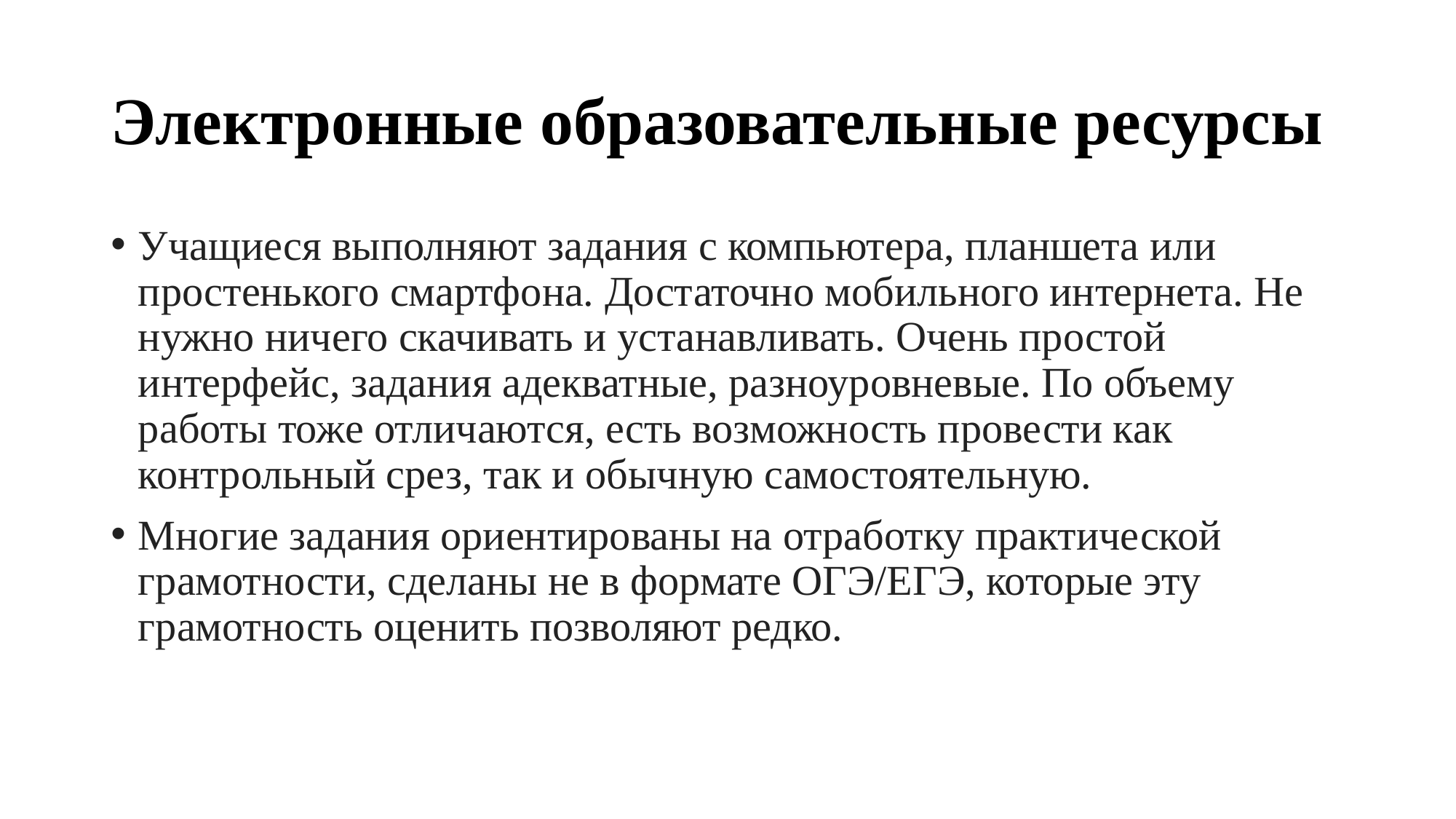

# Электронные образовательные ресурсы
Учащиеся выполняют задания с компьютера, планшета или простенького смартфона. Достаточно мобильного интернета. Не нужно ничего скачивать и устанавливать. Очень простой интерфейс, задания адекватные, разноуровневые. По объему работы тоже отличаются, есть возможность провести как контрольный срез, так и обычную самостоятельную.
Многие задания ориентированы на отработку практической грамотности, сделаны не в формате ОГЭ/ЕГЭ, которые эту грамотность оценить позволяют редко.